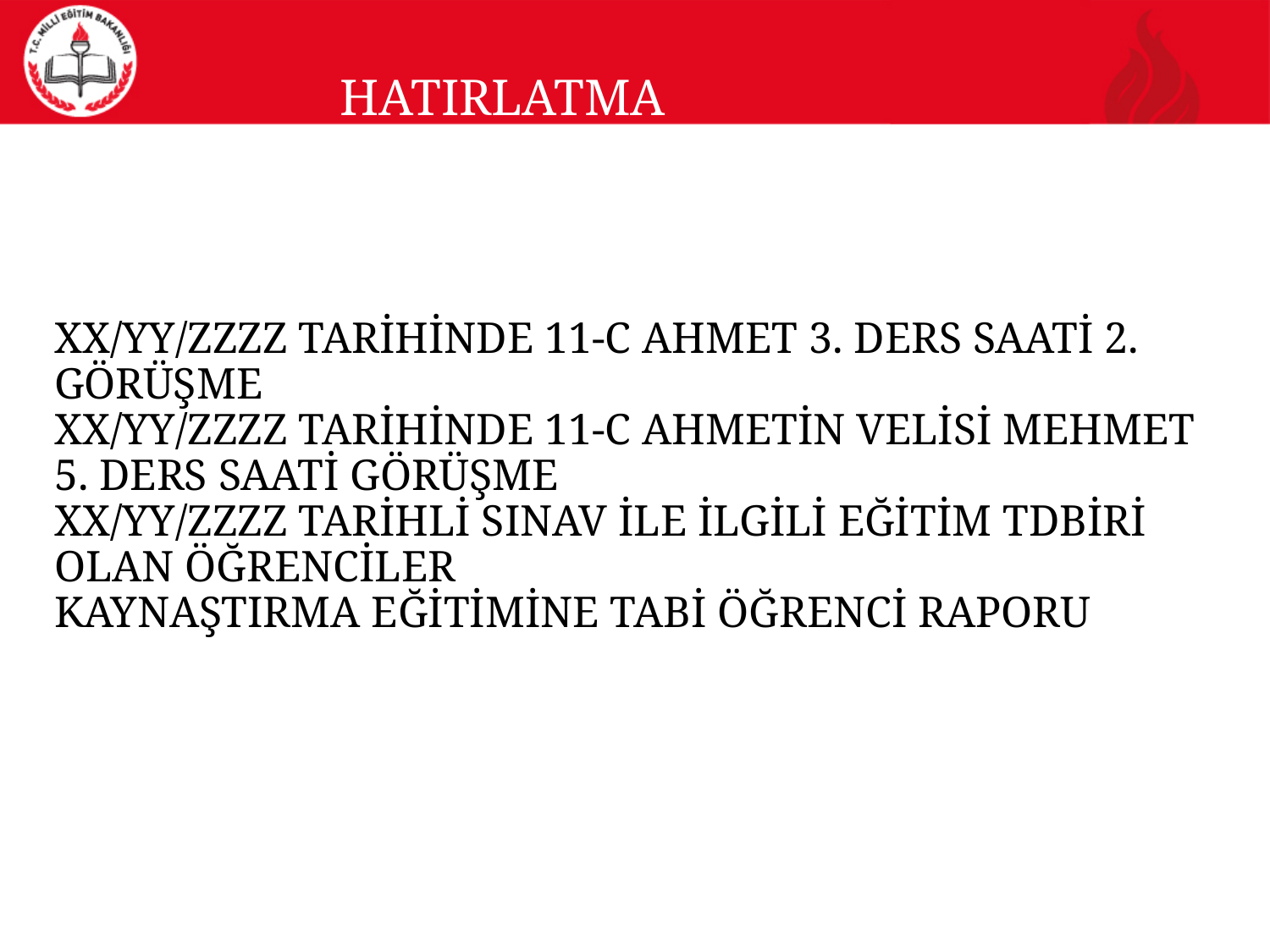

HATIRLATMA
XX/YY/ZZZZ TARİHİNDE 11-C AHMET 3. DERS SAATİ 2. GÖRÜŞME
XX/YY/ZZZZ TARİHİNDE 11-C AHMETİN VELİSİ MEHMET 5. DERS SAATİ GÖRÜŞME
XX/YY/ZZZZ TARİHLİ SINAV İLE İLGİLİ EĞİTİM TDBİRİ OLAN ÖĞRENCİLER
KAYNAŞTIRMA EĞİTİMİNE TABİ ÖĞRENCİ RAPORU